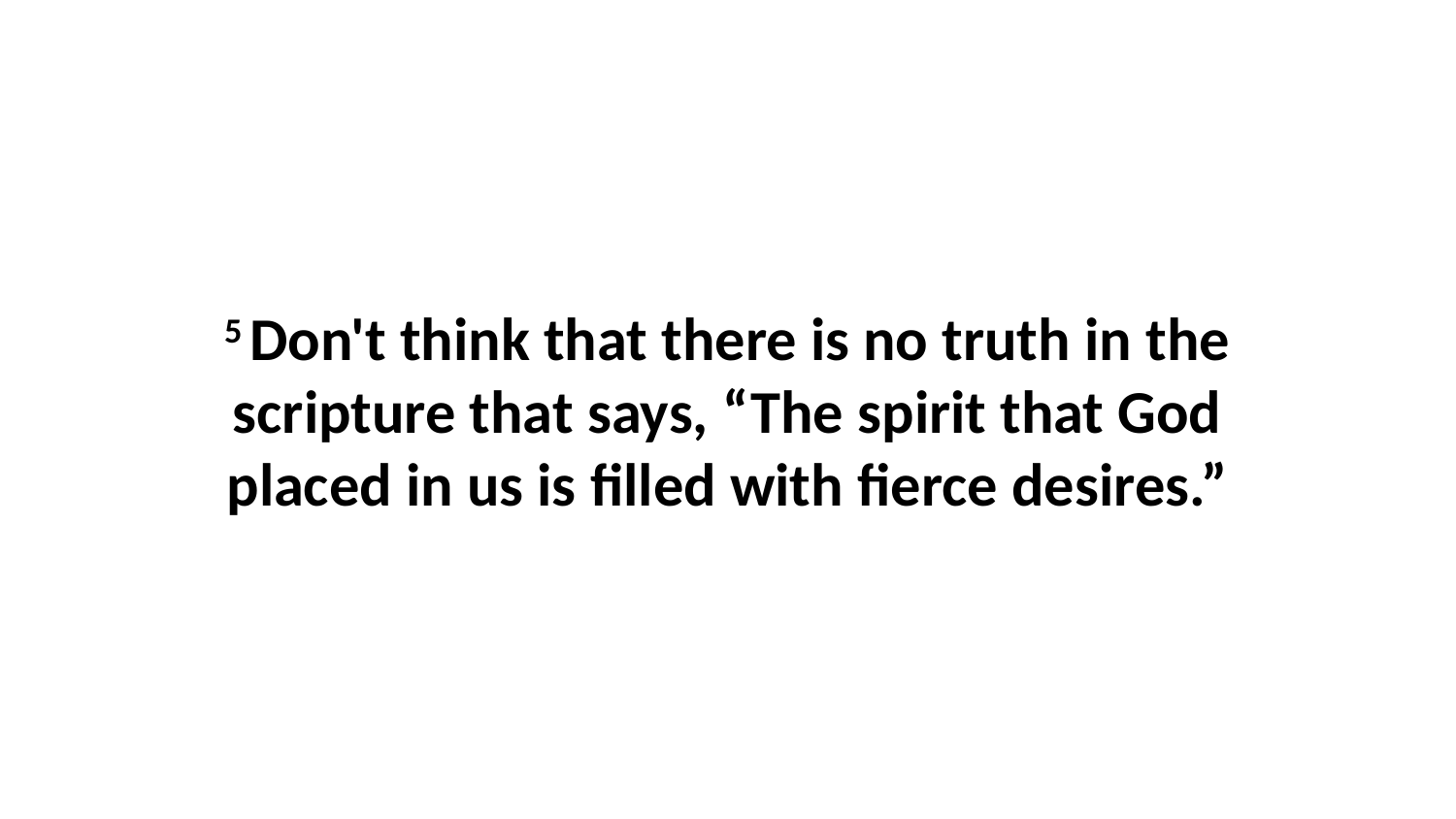

5 Don't think that there is no truth in the scripture that says, “The spirit that God placed in us is filled with fierce desires.”